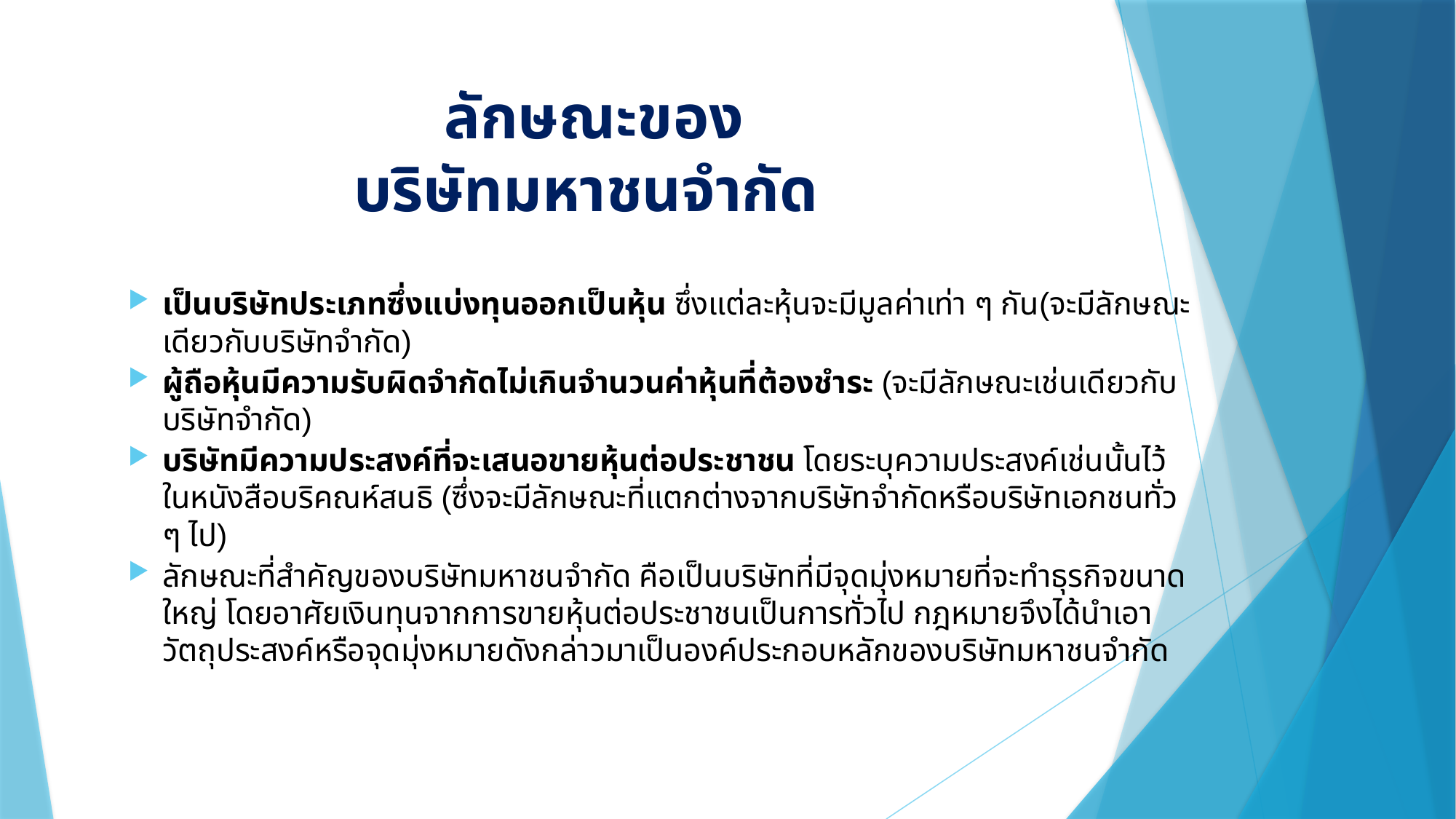

# ลักษณะของ บริษัทมหาชนจำกัด

เป็นบริษัทประเภทซึ่งแบ่งทุนออกเป็นหุ้น ซึ่งแต่ละหุ้นจะมีมูลค่าเท่า ๆ กัน(จะมีลักษณะเดียวกับบริษัทจำกัด)
ผู้ถือหุ้นมีความรับผิดจำกัดไม่เกินจำนวนค่าหุ้นที่ต้องชำระ (จะมีลักษณะเช่นเดียวกับบริษัทจำกัด)
บริษัทมีความประสงค์ที่จะเสนอขายหุ้นต่อประชาชน โดยระบุความประสงค์เช่นนั้นไว้ในหนังสือบริคณห์สนธิ (ซึ่งจะมีลักษณะที่แตกต่างจากบริษัทจำกัดหรือบริษัทเอกชนทั่ว ๆ ไป)
ลักษณะที่สำคัญของบริษัทมหาชนจำกัด คือเป็นบริษัทที่มีจุดมุ่งหมายที่จะทำธุรกิจขนาดใหญ่ โดยอาศัยเงินทุนจากการขายหุ้นต่อประชาชนเป็นการทั่วไป กฎหมายจึงได้นำเอาวัตถุประสงค์หรือจุดมุ่งหมายดังกล่าวมาเป็นองค์ประกอบหลักของบริษัทมหาชนจำกัด